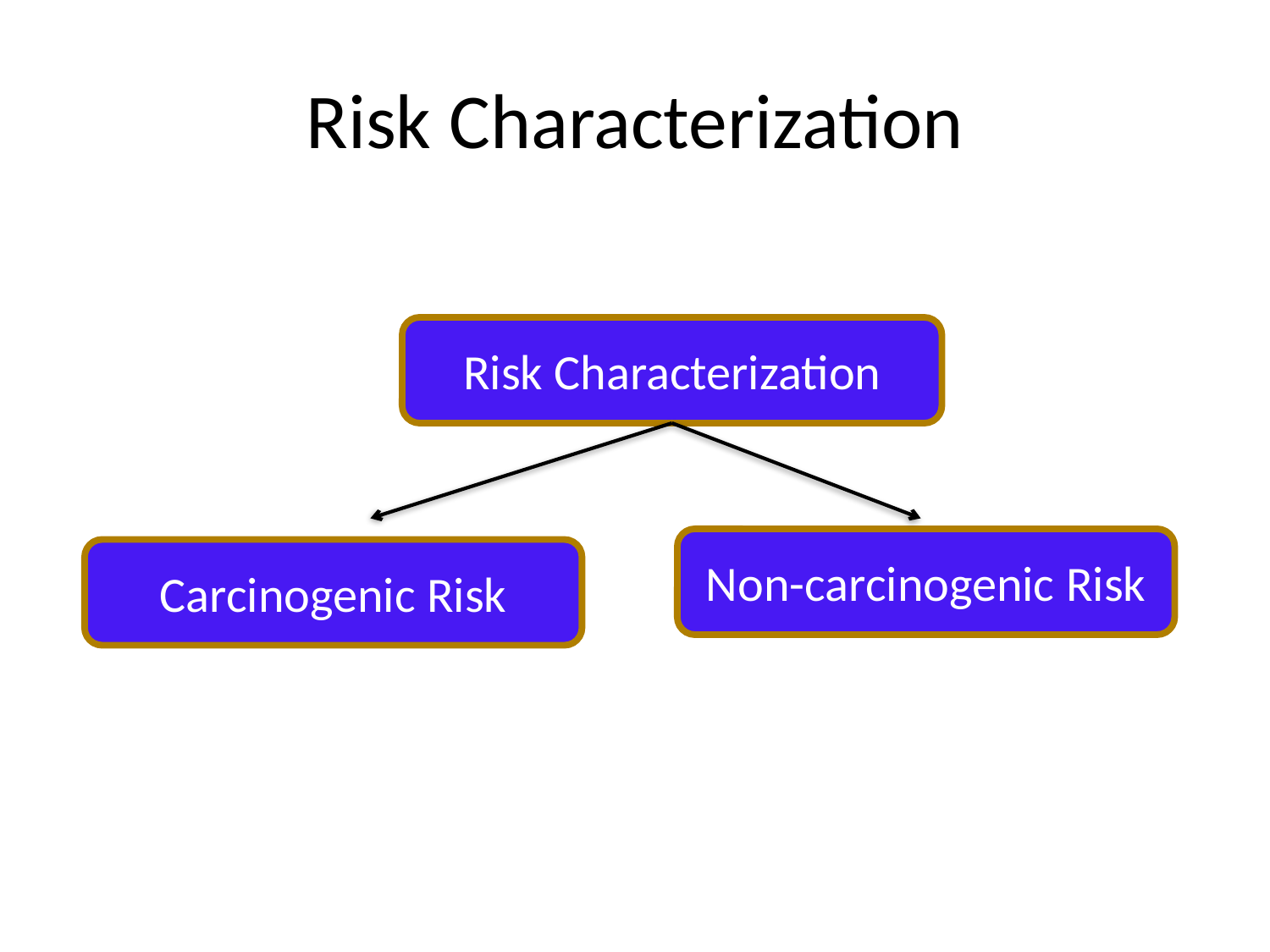

# Risk Characterization
Risk Characterization
Non-carcinogenic Risk
Carcinogenic Risk